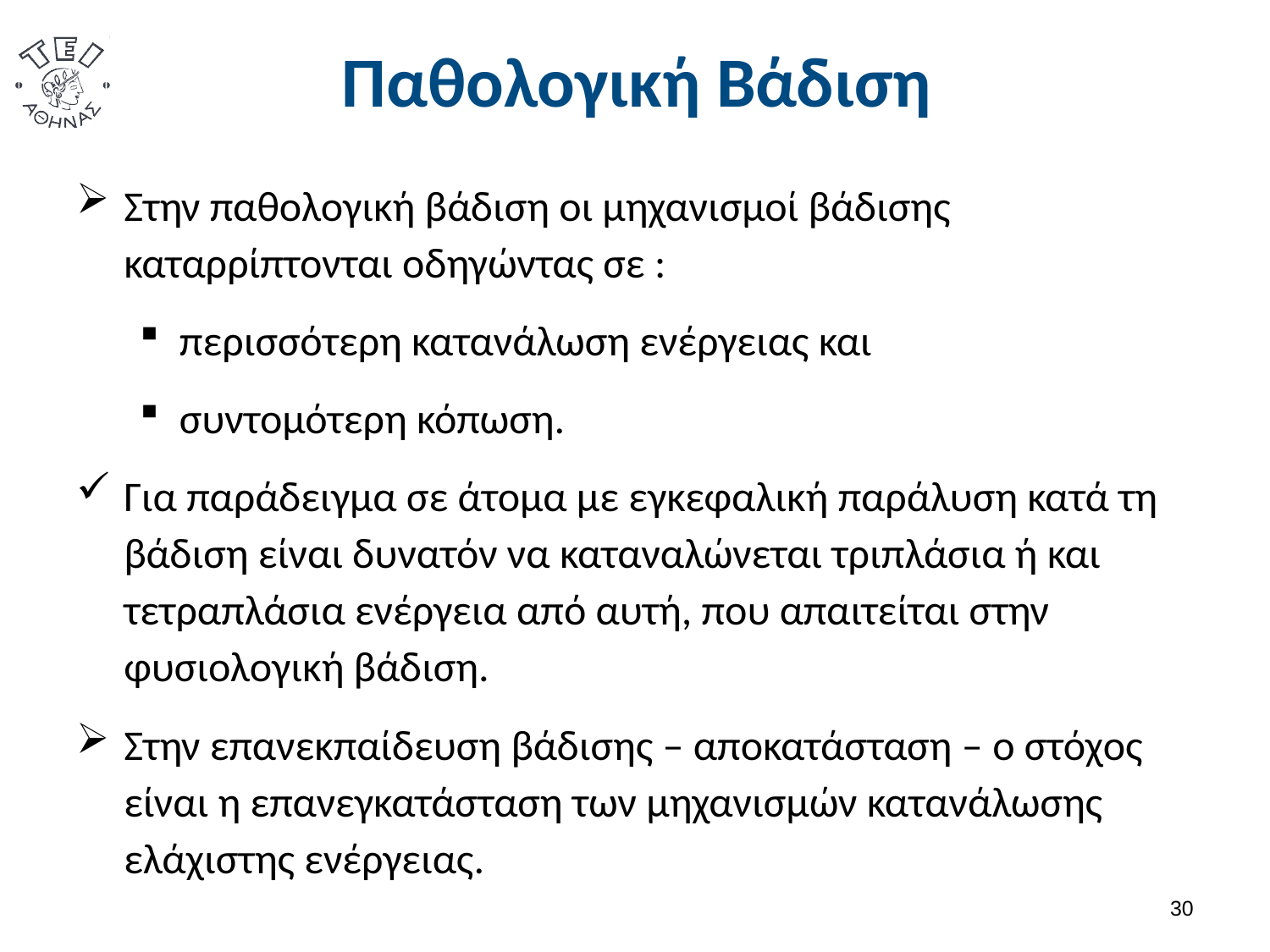

# Παθολογική Βάδιση
Στην παθολογική βάδιση οι μηχανισμοί βάδισης καταρρίπτονται οδηγώντας σε :
περισσότερη κατανάλωση ενέργειας και
συντομότερη κόπωση.
Για παράδειγμα σε άτομα με εγκεφαλική παράλυση κατά τη βάδιση είναι δυνατόν να καταναλώνεται τριπλάσια ή και τετραπλάσια ενέργεια από αυτή, που απαιτείται στην φυσιολογική βάδιση.
Στην επανεκπαίδευση βάδισης – αποκατάσταση – ο στόχος είναι η επανεγκατάσταση των μηχανισμών κατανάλωσης ελάχιστης ενέργειας.
30